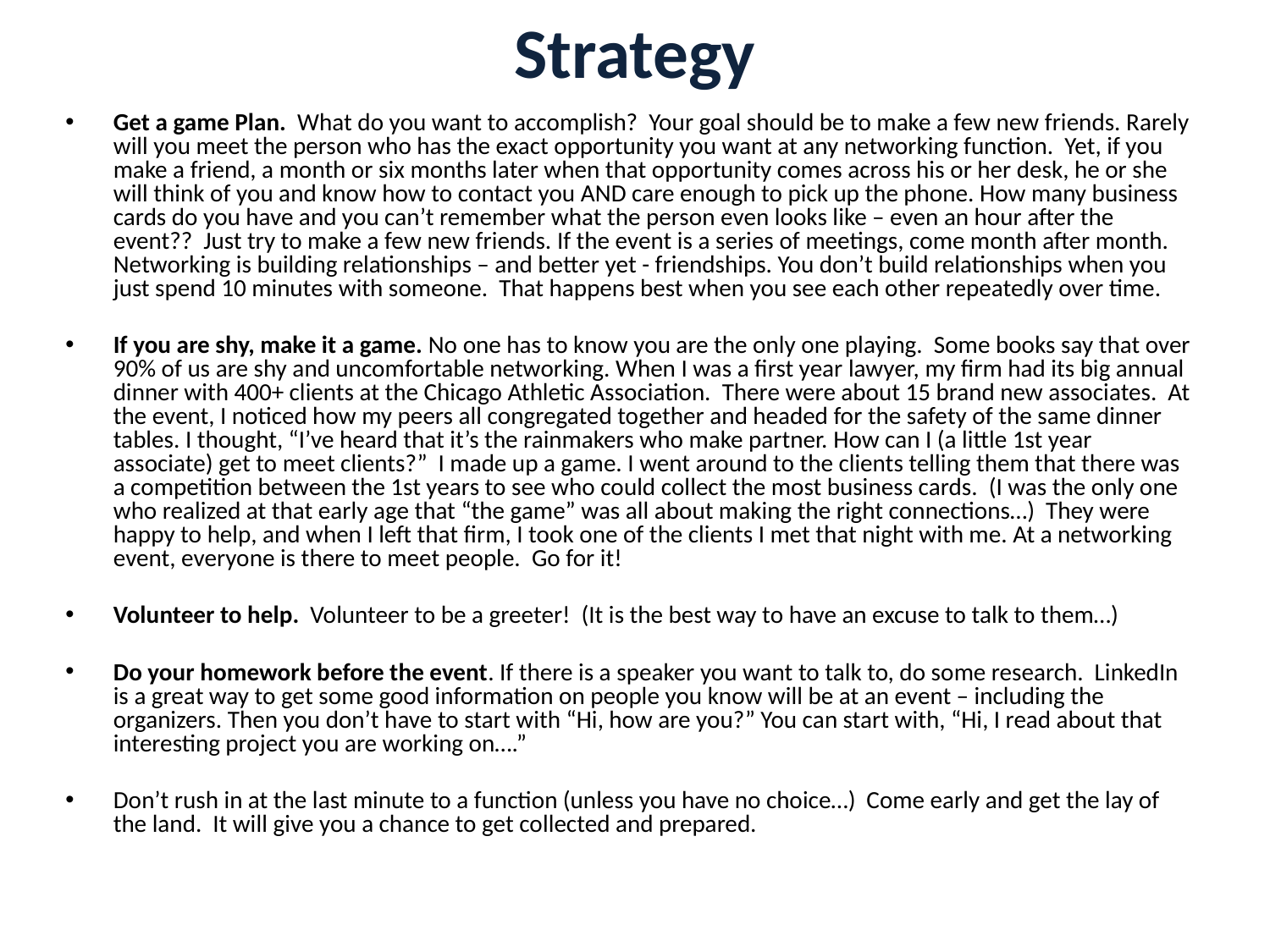

# Strategy
Get a game Plan.  What do you want to accomplish?  Your goal should be to make a few new friends. Rarely will you meet the person who has the exact opportunity you want at any networking function.  Yet, if you make a friend, a month or six months later when that opportunity comes across his or her desk, he or she will think of you and know how to contact you AND care enough to pick up the phone. How many business cards do you have and you can’t remember what the person even looks like – even an hour after the event??  Just try to make a few new friends. If the event is a series of meetings, come month after month. Networking is building relationships – and better yet - friendships. You don’t build relationships when you just spend 10 minutes with someone.  That happens best when you see each other repeatedly over time.

If you are shy, make it a game. No one has to know you are the only one playing.  Some books say that over 90% of us are shy and uncomfortable networking. When I was a first year lawyer, my firm had its big annual dinner with 400+ clients at the Chicago Athletic Association.  There were about 15 brand new associates.  At the event, I noticed how my peers all congregated together and headed for the safety of the same dinner tables. I thought, “I’ve heard that it’s the rainmakers who make partner. How can I (a little 1st year associate) get to meet clients?”  I made up a game. I went around to the clients telling them that there was a competition between the 1st years to see who could collect the most business cards.  (I was the only one who realized at that early age that “the game” was all about making the right connections…)  They were happy to help, and when I left that firm, I took one of the clients I met that night with me. At a networking event, everyone is there to meet people.  Go for it!

Volunteer to help.  Volunteer to be a greeter!  (It is the best way to have an excuse to talk to them…)

Do your homework before the event. If there is a speaker you want to talk to, do some research.  LinkedIn is a great way to get some good information on people you know will be at an event – including the organizers. Then you don’t have to start with “Hi, how are you?” You can start with, “Hi, I read about that interesting project you are working on….”

Don’t rush in at the last minute to a function (unless you have no choice…)  Come early and get the lay of the land.  It will give you a chance to get collected and prepared.